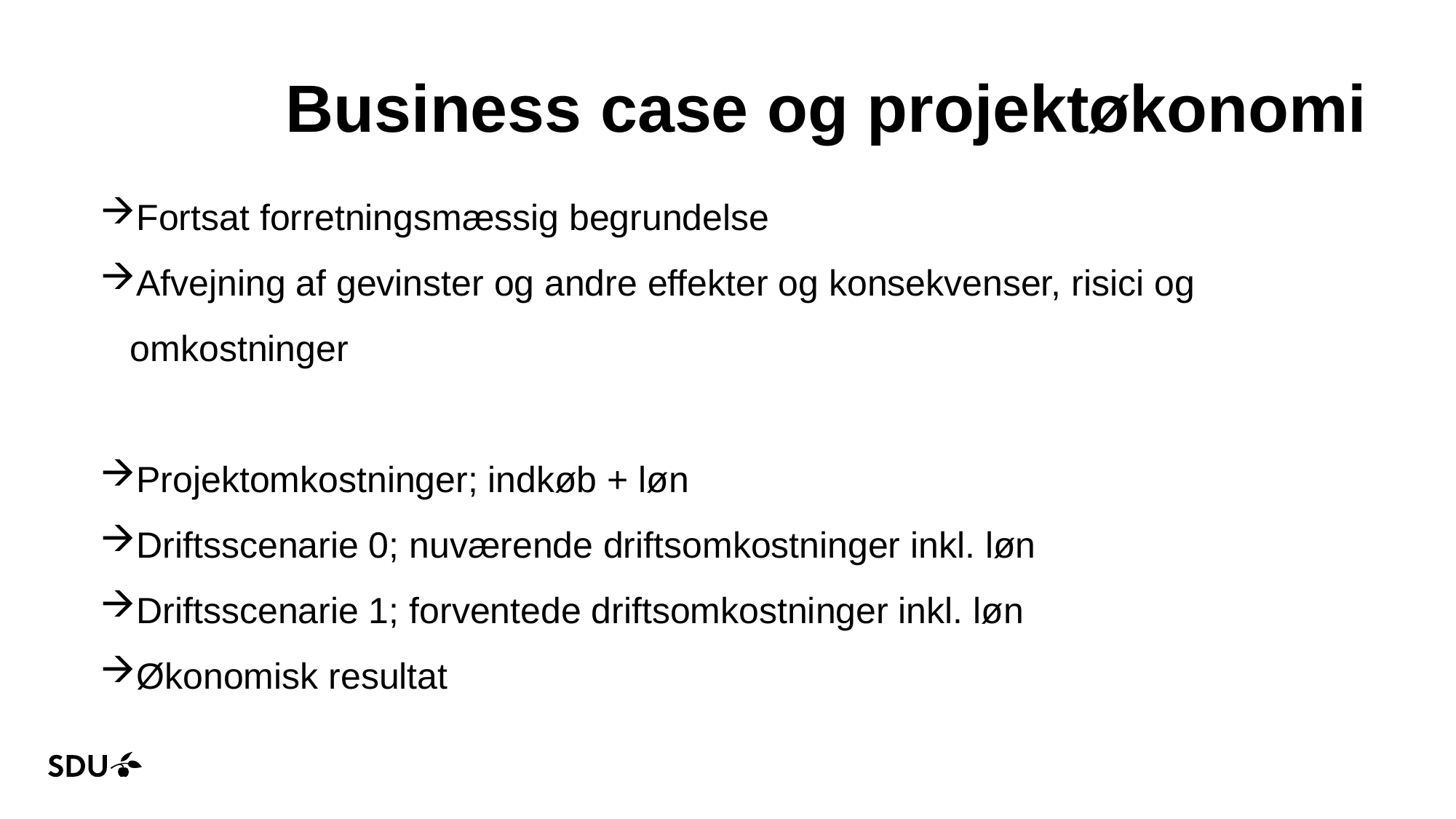

# Business case og projektøkonomi
Fortsat forretningsmæssig begrundelse
Afvejning af gevinster og andre effekter og konsekvenser, risici og omkostninger

Projektomkostninger; indkøb + løn
Driftsscenarie 0; nuværende driftsomkostninger inkl. løn
Driftsscenarie 1; forventede driftsomkostninger inkl. løn
Økonomisk resultat